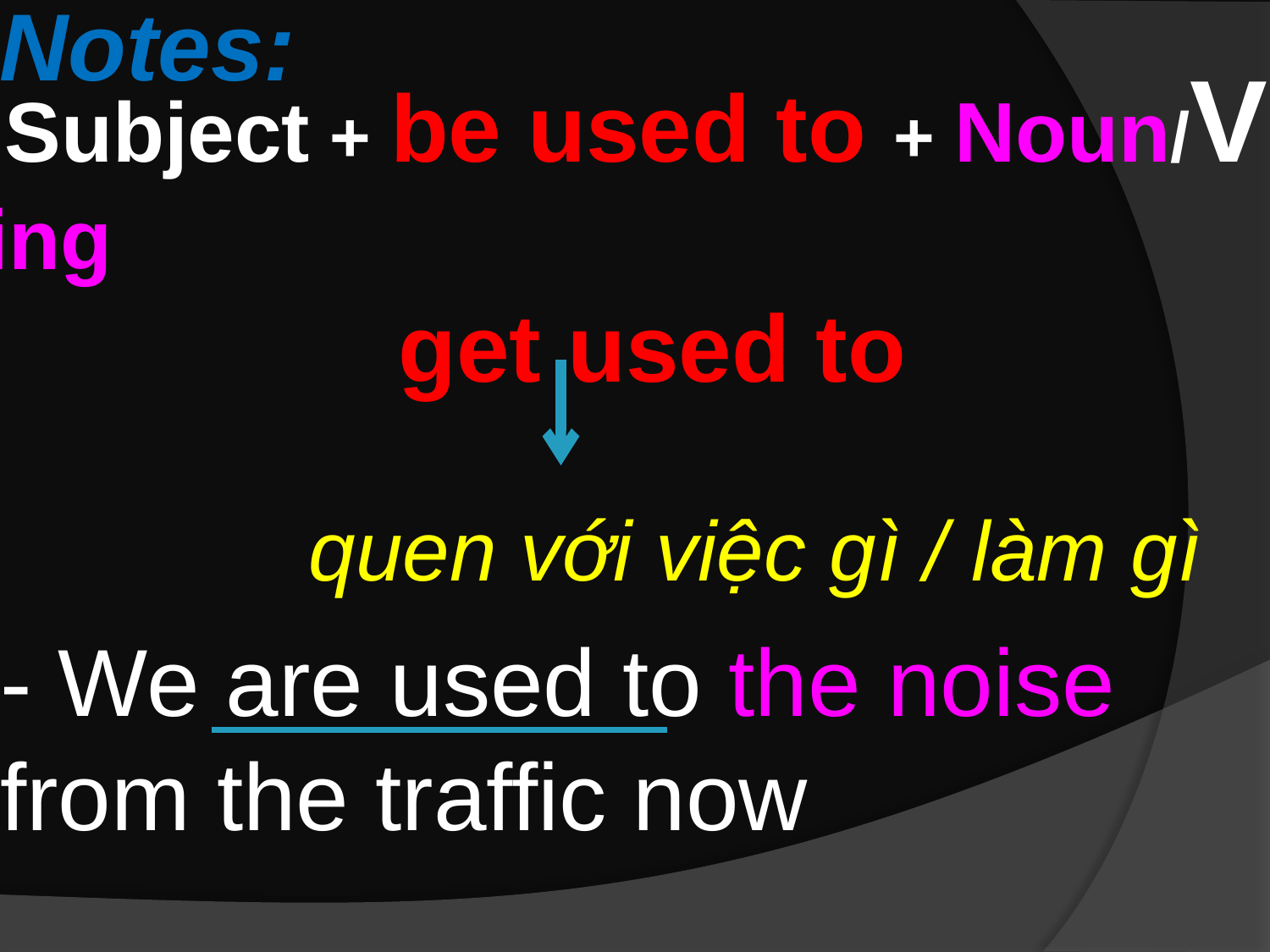

# Notes:
 Subject + be used to + Noun/V-ing
                     get used to
quen với việc gì / làm gì
- We are used to the noise from the traffic now